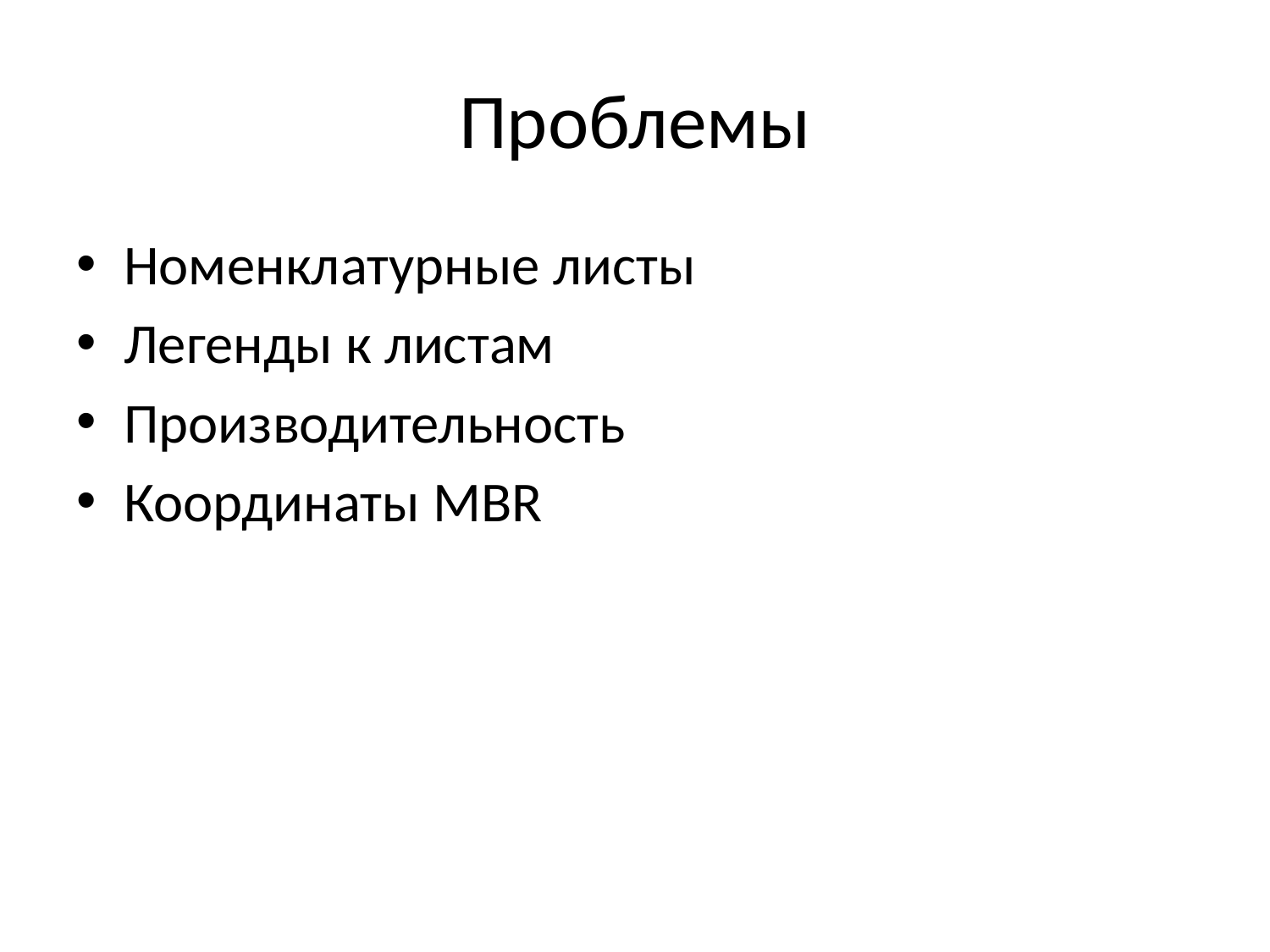

# Проблемы
Номенклатурные листы
Легенды к листам
Производительность
Координаты MBR